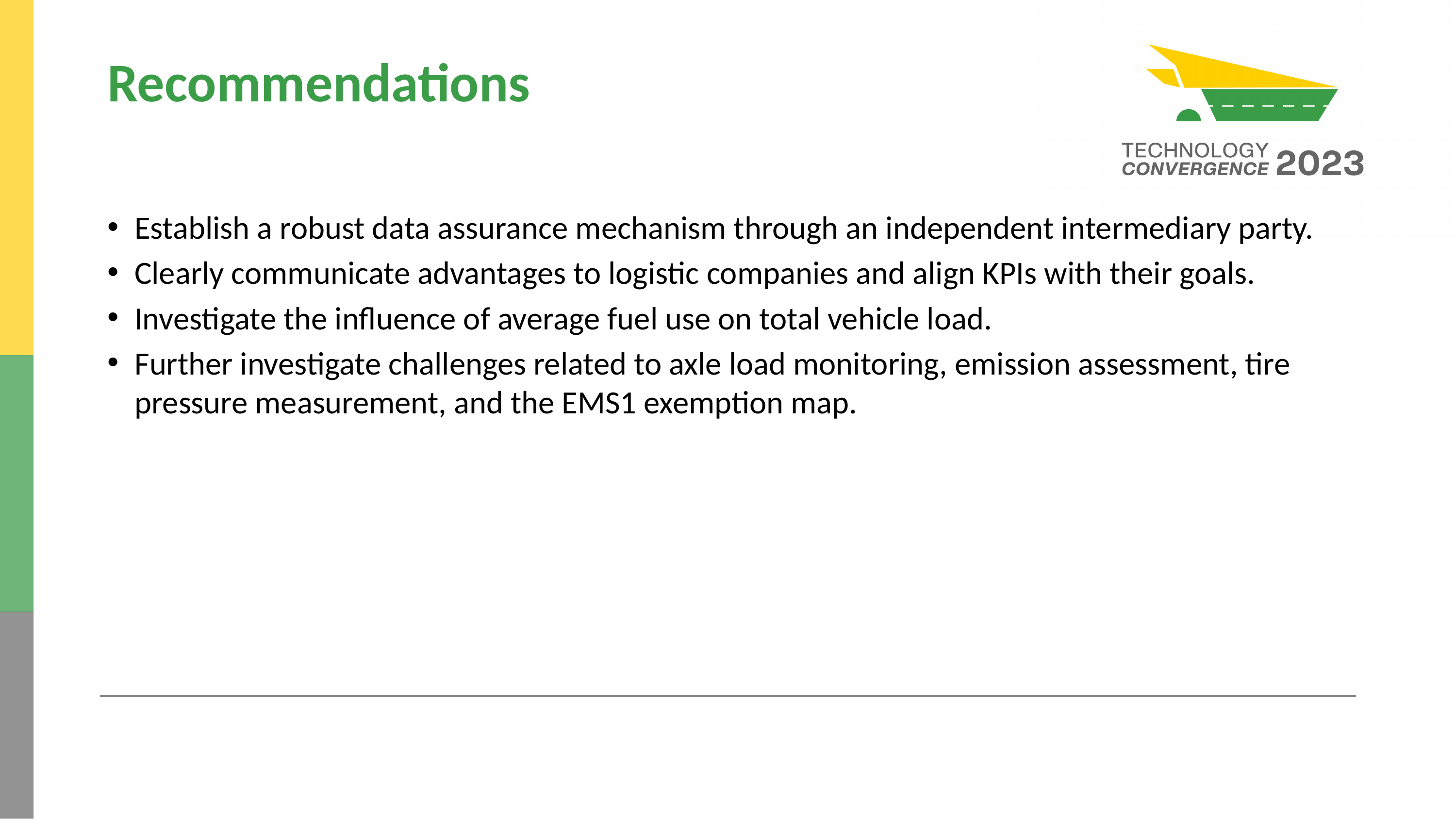

# Recommendations
Establish a robust data assurance mechanism through an independent intermediary party.
Clearly communicate advantages to logistic companies and align KPIs with their goals.
Investigate the influence of average fuel use on total vehicle load.
Further investigate challenges related to axle load monitoring, emission assessment, tire pressure measurement, and the EMS1 exemption map.